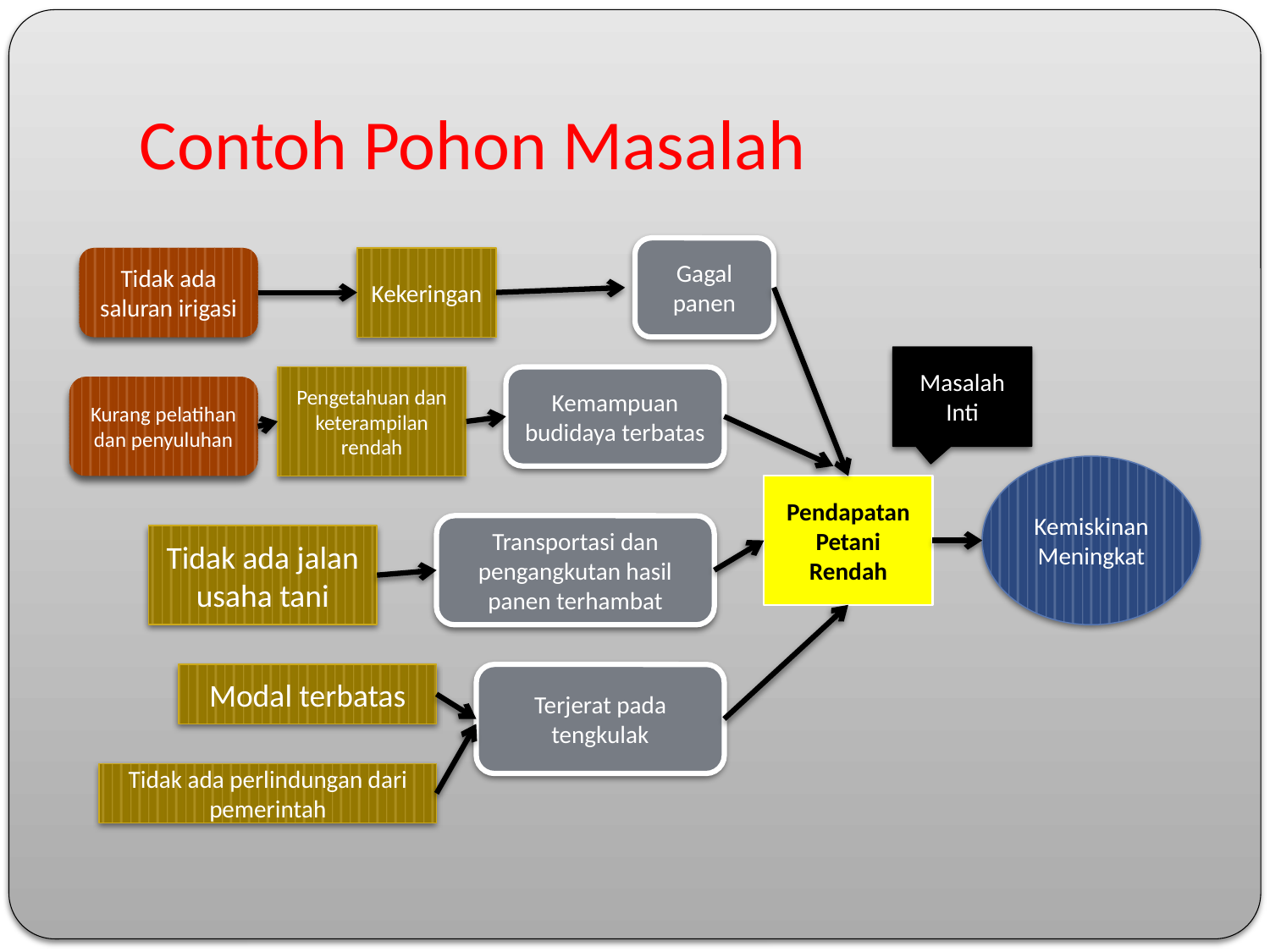

# Contoh Pohon Masalah

Gagal panen
Tidak ada saluran irigasi
Kekeringan
Masalah Inti
Pengetahuan dan keterampilan rendah
Kemampuan budidaya terbatas
Kurang pelatihan dan penyuluhan
Kemiskinan Meningkat
Pendapatan Petani Rendah
Transportasi dan pengangkutan hasil panen terhambat
Tidak ada jalan usaha tani
Modal terbatas
Terjerat pada tengkulak
Tidak ada perlindungan dari pemerintah